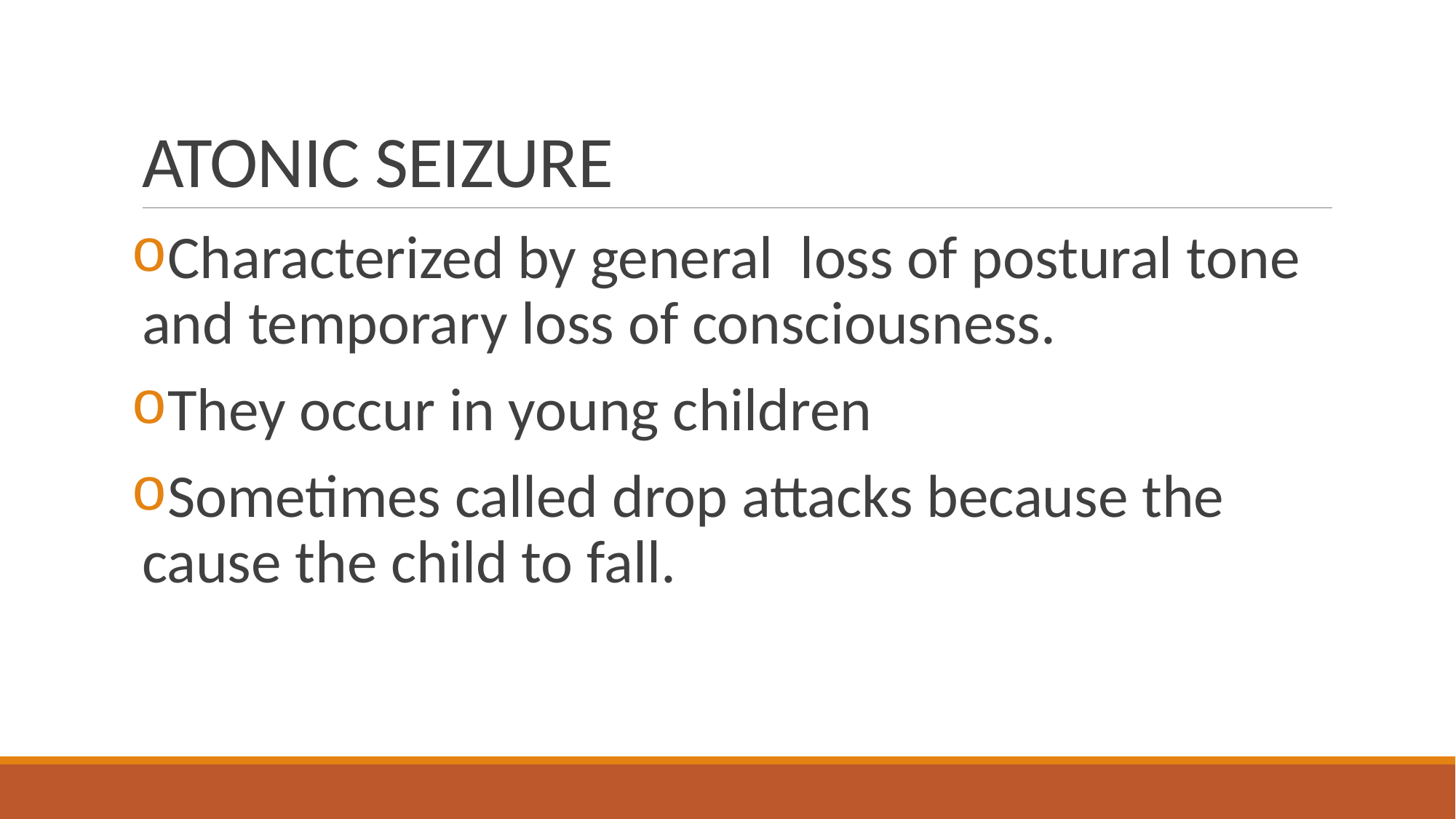

# ATONIC SEIZURE
Characterized by general  loss of postural tone and temporary loss of consciousness.
They occur in young children
Sometimes called drop attacks because the cause the child to fall.